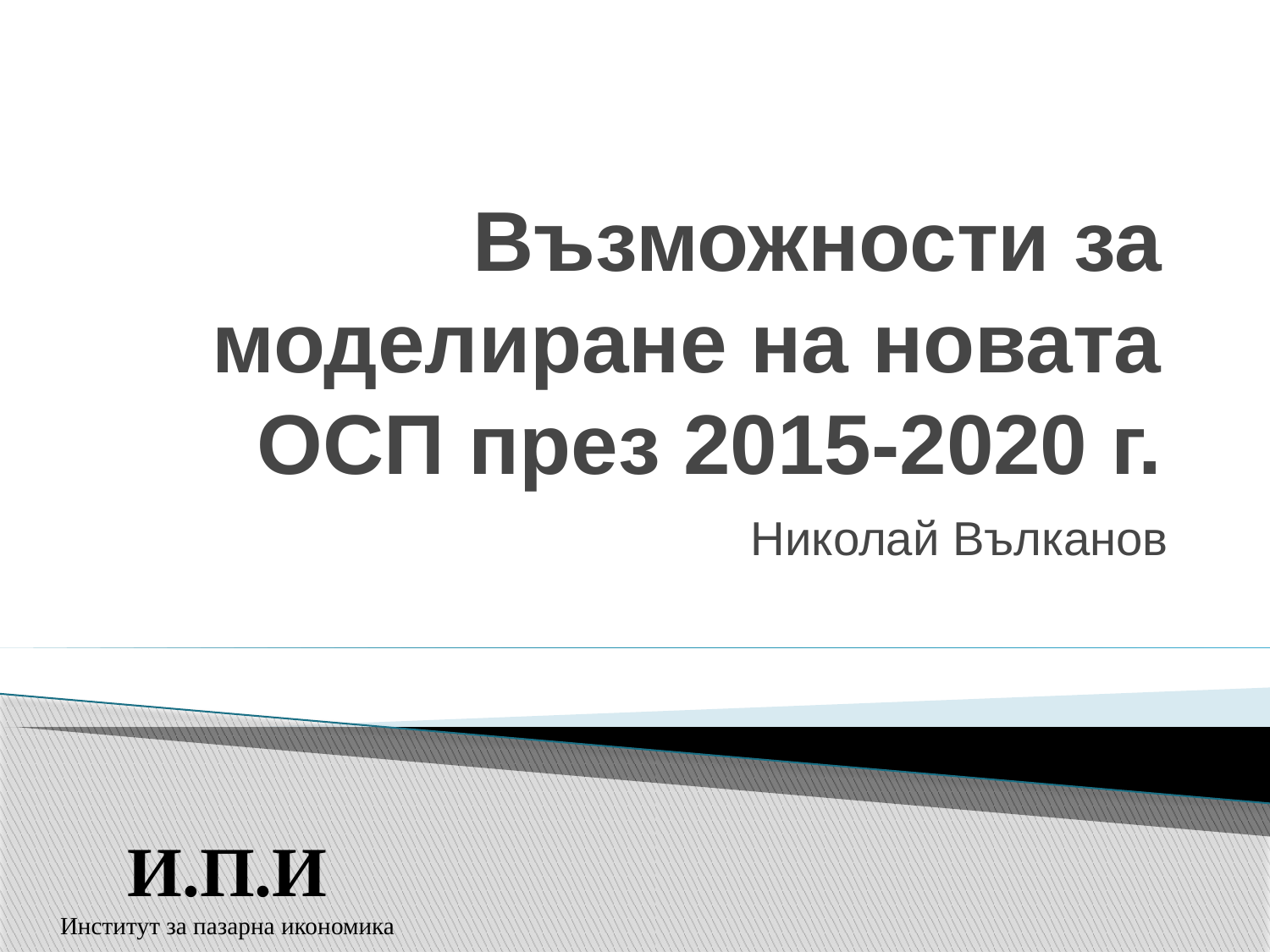

# Възможности за моделиране на новата ОСП през 2015-2020 г.
Николай Вълканов
И.П.И
Институт за пазарна икономика